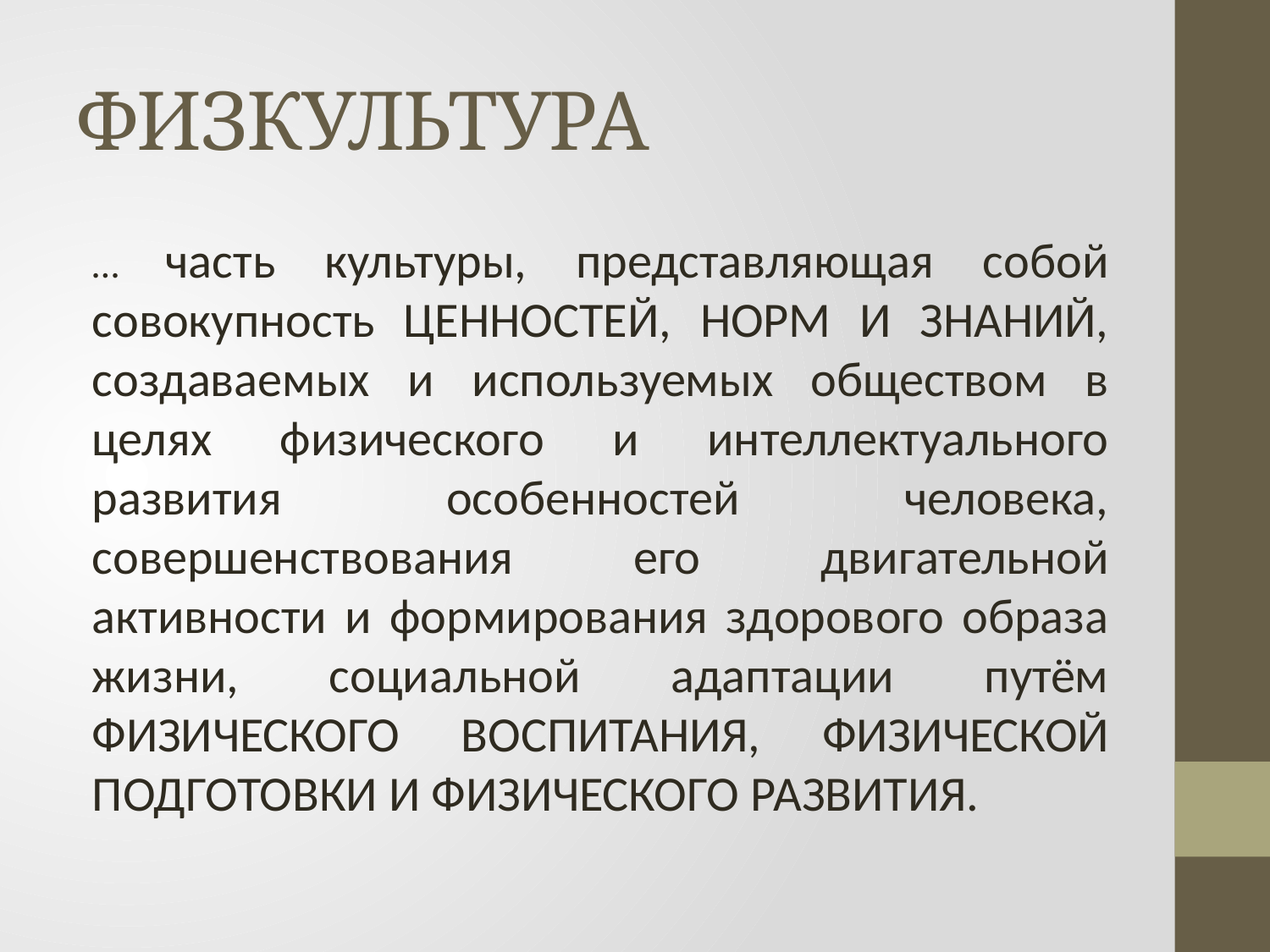

# ФИЗКУЛЬТУРА
… часть культуры, представляющая собой совокупность ЦЕННОСТЕЙ, НОРМ И ЗНАНИЙ, создаваемых и используемых обществом в целях физического и интеллектуального развития особенностей человека, совершенствования его двигательной активности и формирования здорового образа жизни, социальной адаптации путём ФИЗИЧЕСКОГО ВОСПИТАНИЯ, ФИЗИЧЕСКОЙ ПОДГОТОВКИ И ФИЗИЧЕСКОГО РАЗВИТИЯ.